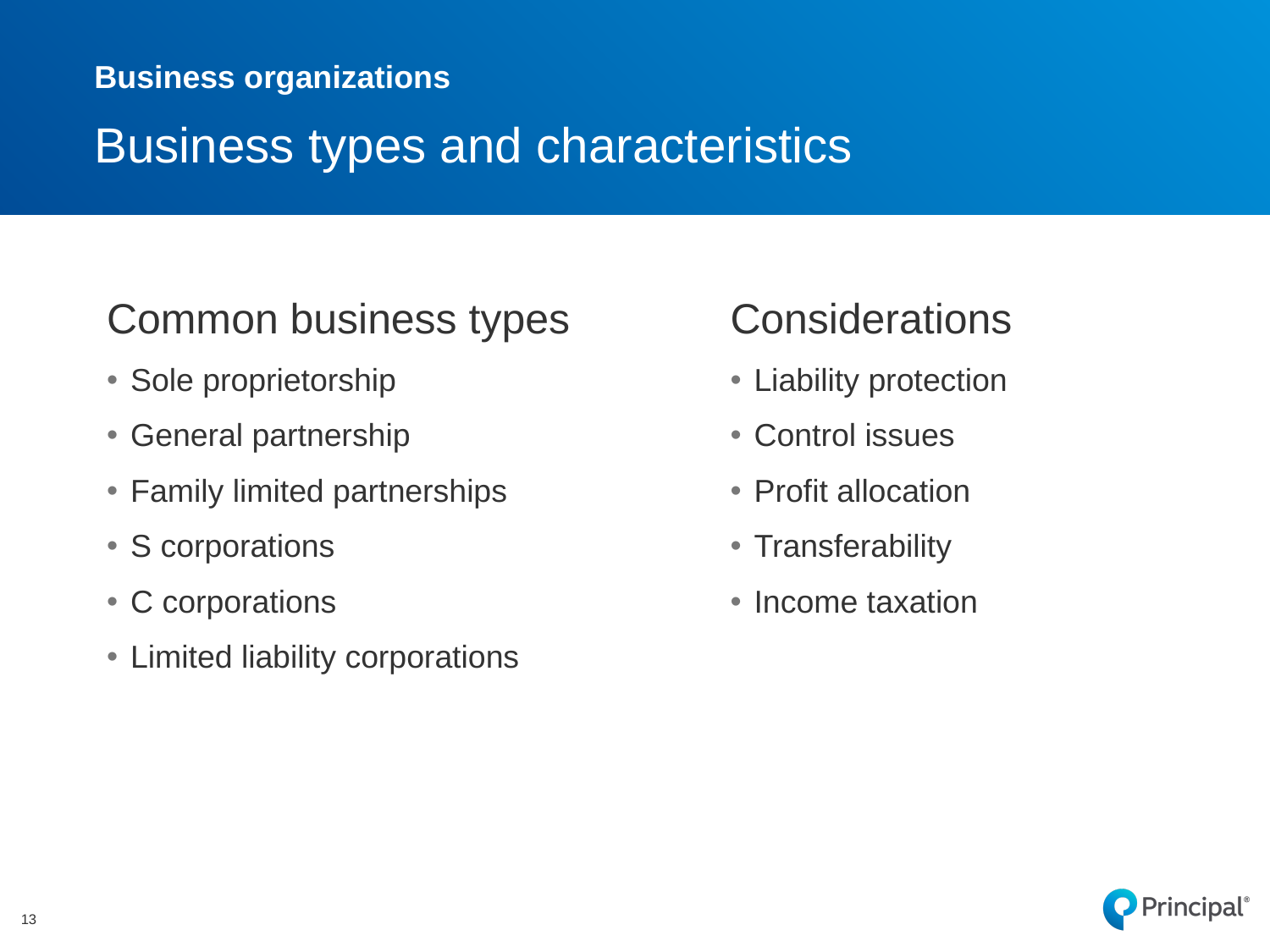

Business organizations
# Business types and characteristics
Common business types
Sole proprietorship
General partnership
Family limited partnerships
S corporations
C corporations
Limited liability corporations
Considerations
Liability protection
Control issues
Profit allocation
Transferability
Income taxation